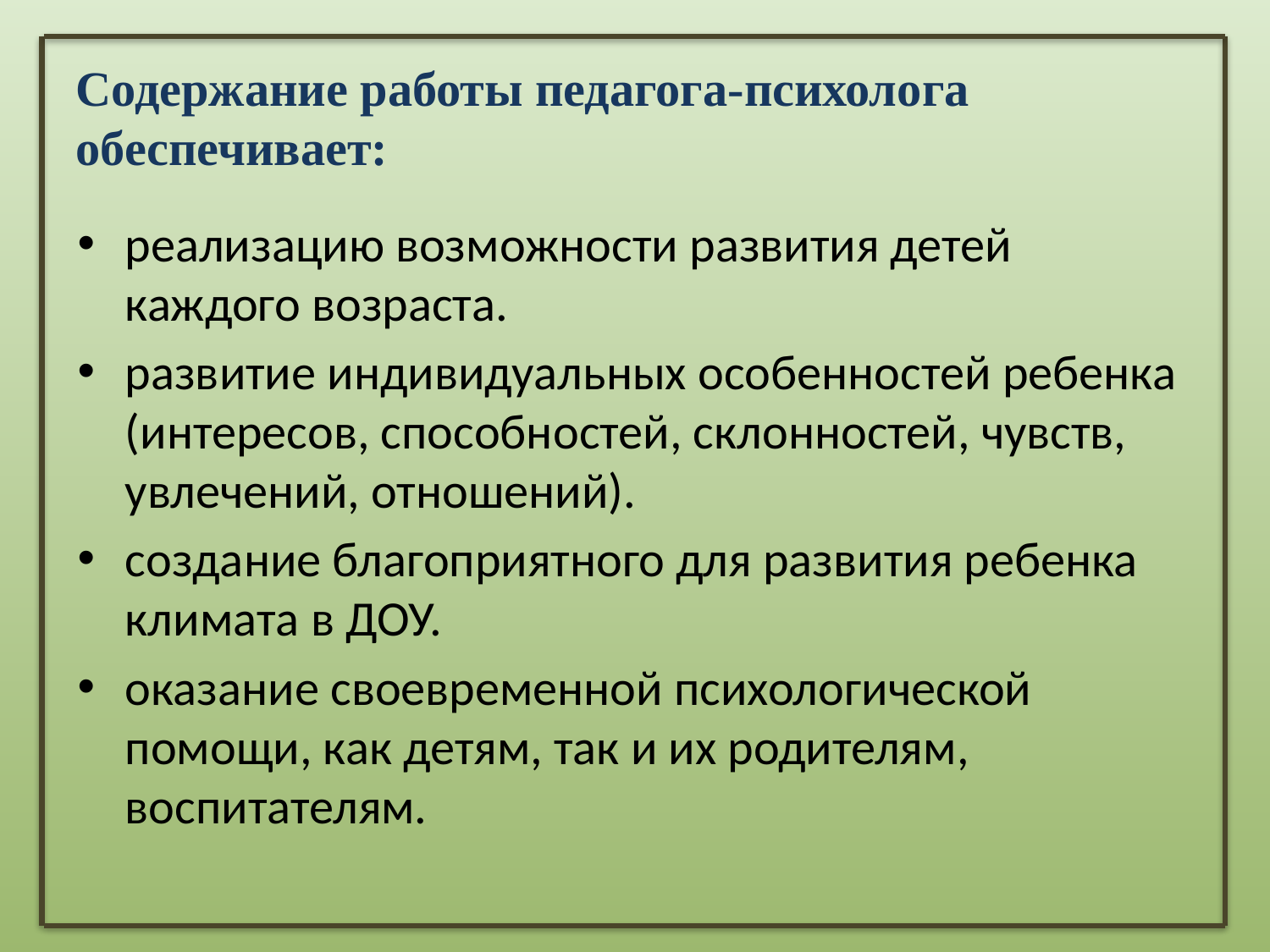

# Содержание работы педагога-психолога обеспечивает:
реализацию возможности развития детей каждого возраста.
развитие индивидуальных особенностей ребенка (интересов, способностей, склонностей, чувств, увлечений, отношений).
создание благоприятного для развития ребенка климата в ДОУ.
оказание своевременной психологической помощи, как детям, так и их родителям, воспитателям.